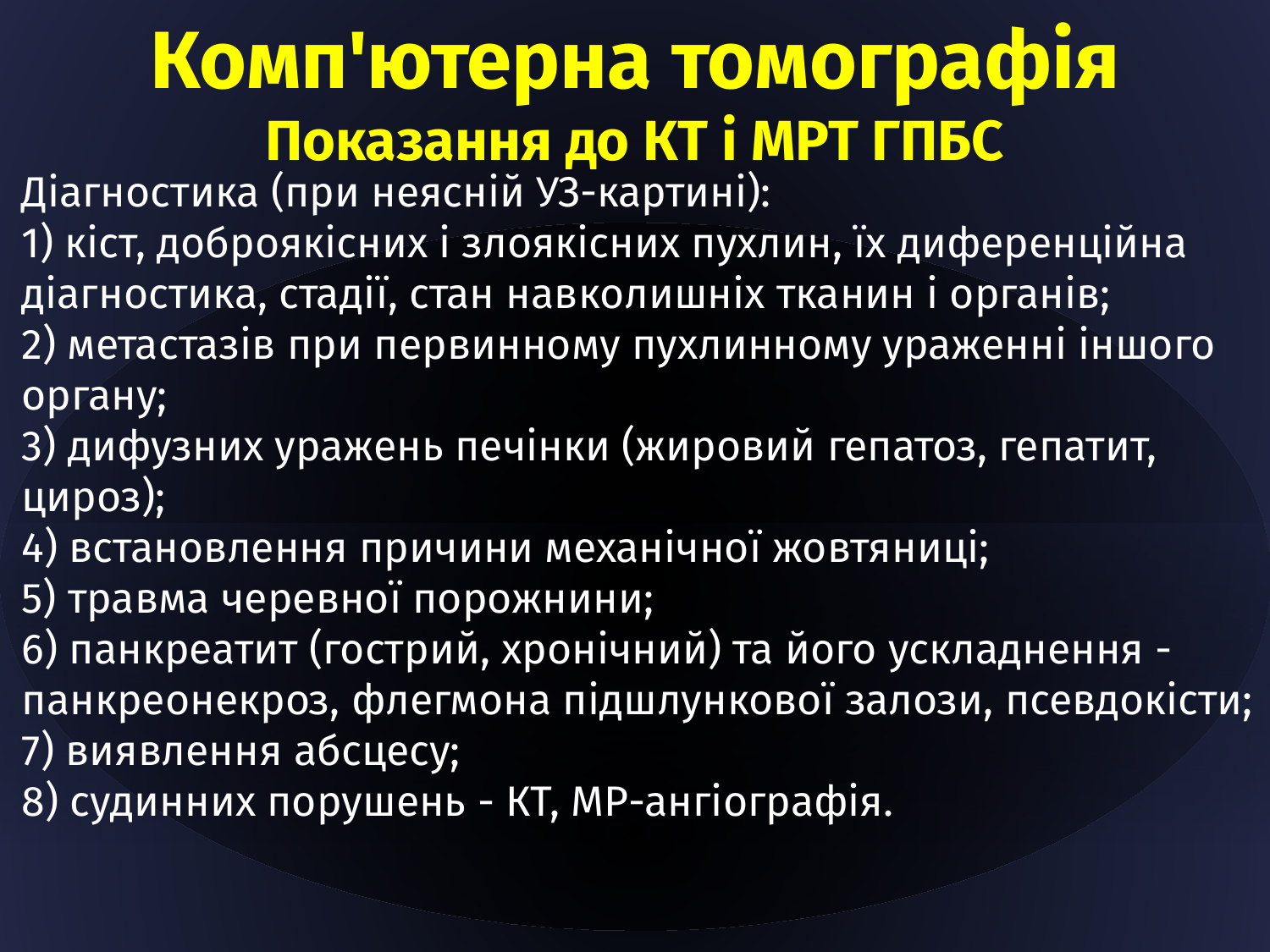

# Комп'ютерна томографія Показання до КТ і МРТ ГПБС
Діагностика (при неясній УЗ-картині):
1) кіст, доброякісних і злоякісних пухлин, їх диференційна діагностика, стадії, стан навколишніх тканин і органів;
2) метастазів при первинному пухлинному ураженні іншого органу;
3) дифузних уражень печінки (жировий гепатоз, гепатит, цироз);
4) встановлення причини механічної жовтяниці;
5) травма черевної порожнини;
6) панкреатит (гострий, хронічний) та його ускладнення - панкреонекроз, флегмона підшлункової залози, псевдокісти;
7) виявлення абсцесу;
8) судинних порушень - КТ, МР-ангіографія.